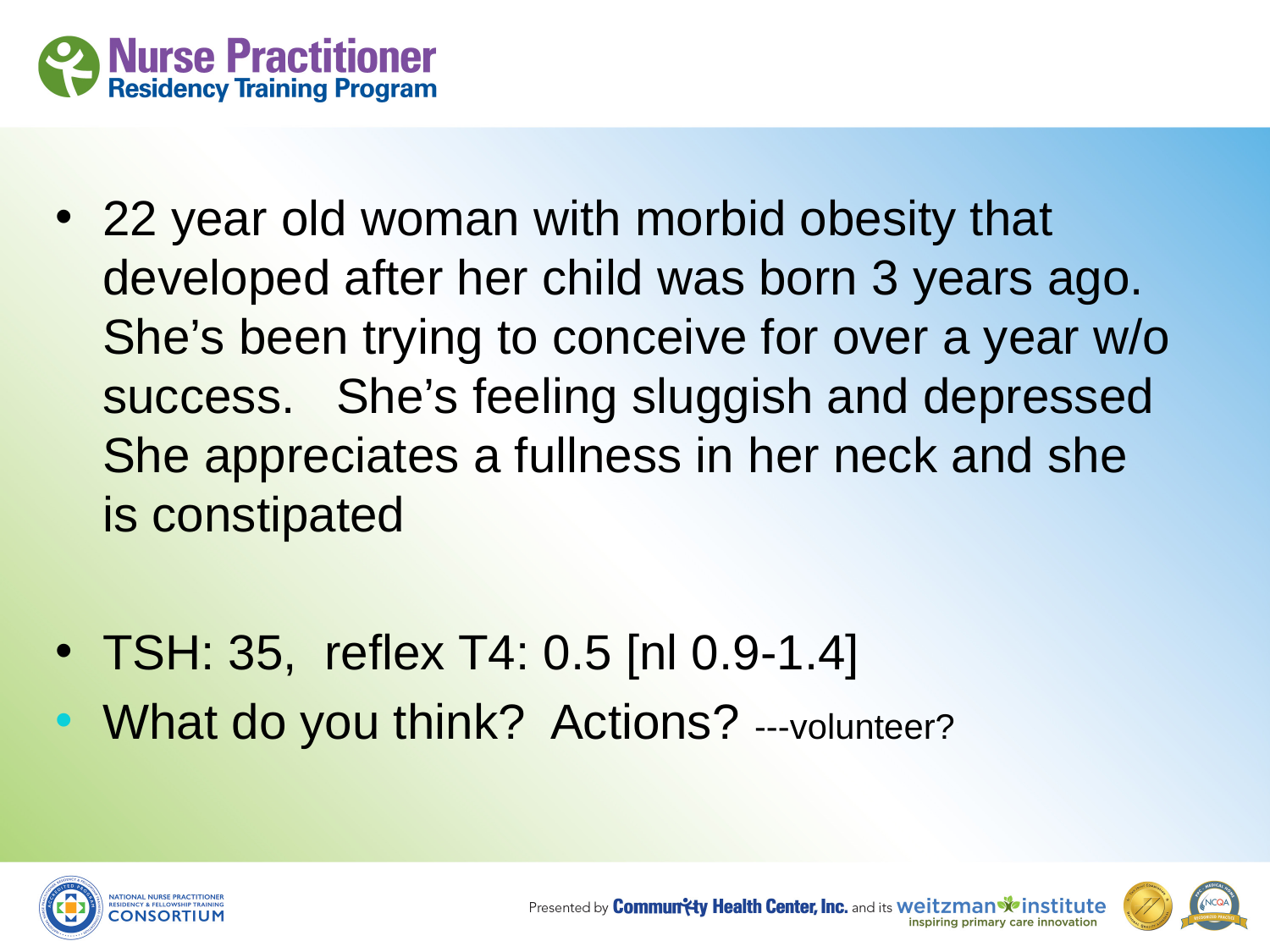

22 year old woman with morbid obesity that developed after her child was born 3 years ago.  She’s been trying to conceive for over a year w/o success.   She’s feeling sluggish and depressed She appreciates a fullness in her neck and she is constipated

TSH: 35,  reflex T4: 0.5 [nl 0.9-1.4]
What do you think?  Actions? ---volunteer?